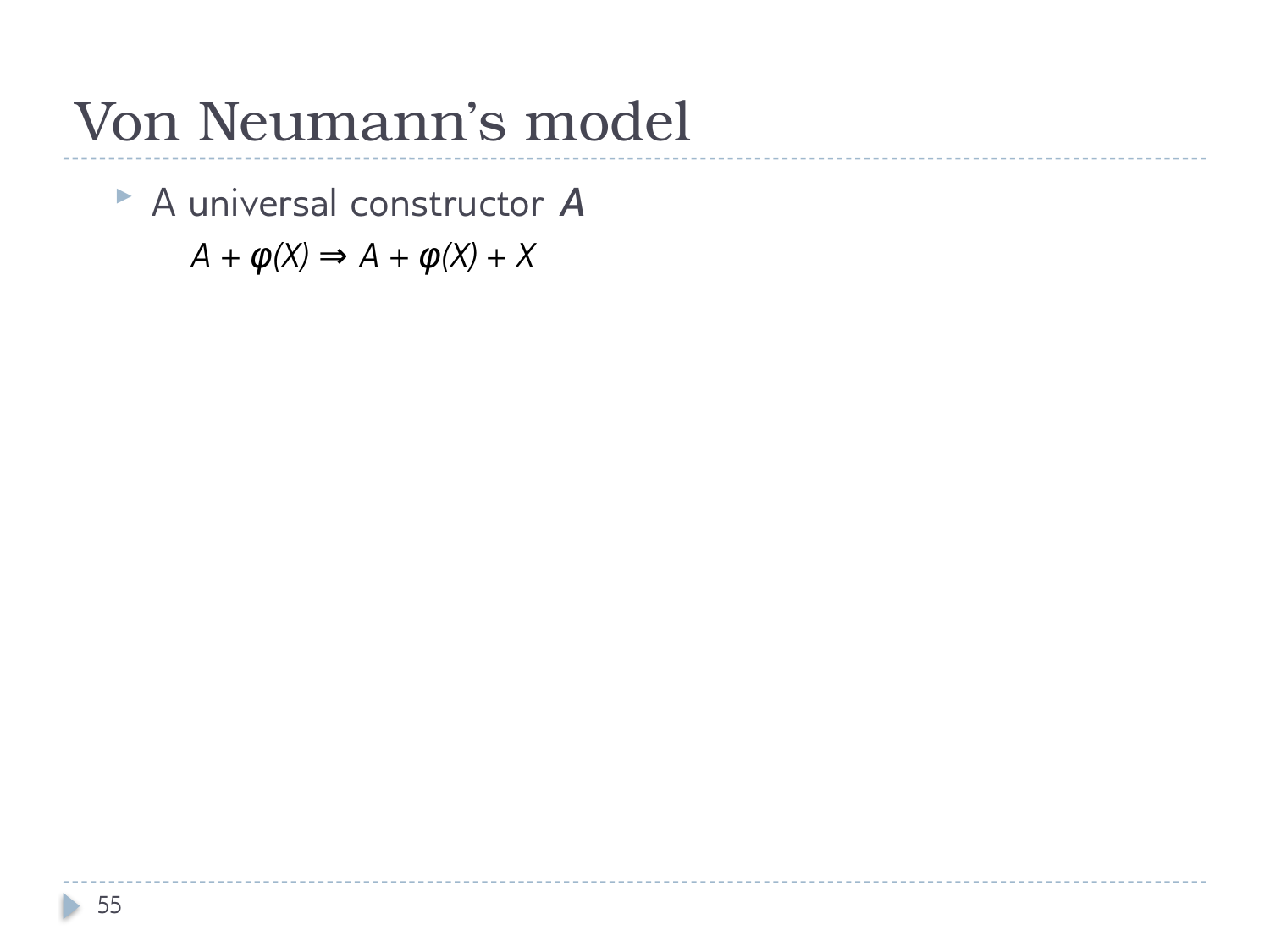

# Von Neumann’s model
A universal constructor A
	A + φ(X) ⇒ A + φ(X) + X

55